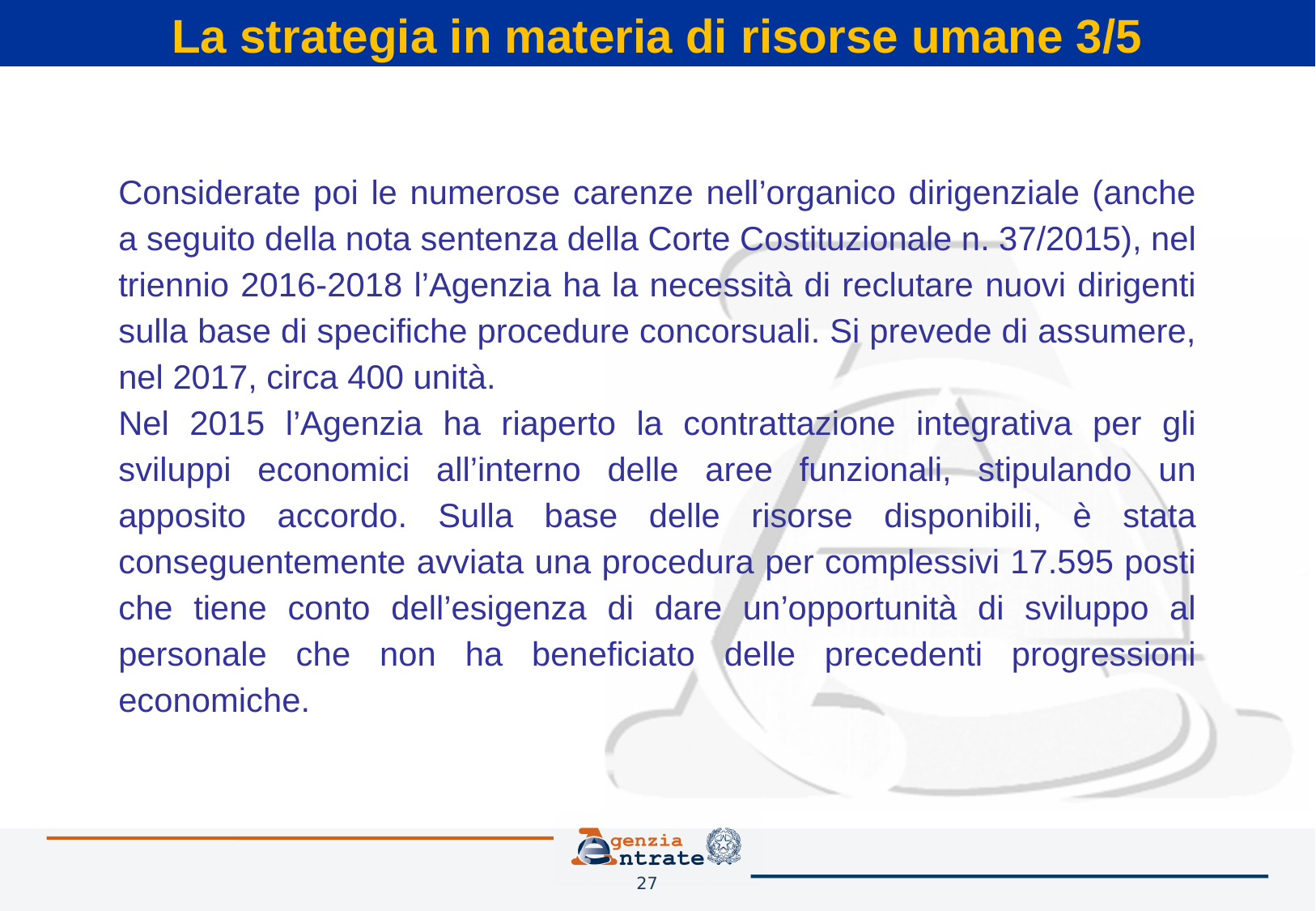

La strategia in materia di risorse umane 3/5

Considerate poi le numerose carenze nell’organico dirigenziale (anche a seguito della nota sentenza della Corte Costituzionale n. 37/2015), nel triennio 2016-2018 l’Agenzia ha la necessità di reclutare nuovi dirigenti sulla base di specifiche procedure concorsuali. Si prevede di assumere, nel 2017, circa 400 unità.
Nel 2015 l’Agenzia ha riaperto la contrattazione integrativa per gli sviluppi economici all’interno delle aree funzionali, stipulando un apposito accordo. Sulla base delle risorse disponibili, è stata conseguentemente avviata una procedura per complessivi 17.595 posti che tiene conto dell’esigenza di dare un’opportunità di sviluppo al personale che non ha beneficiato delle precedenti progressioni economiche.